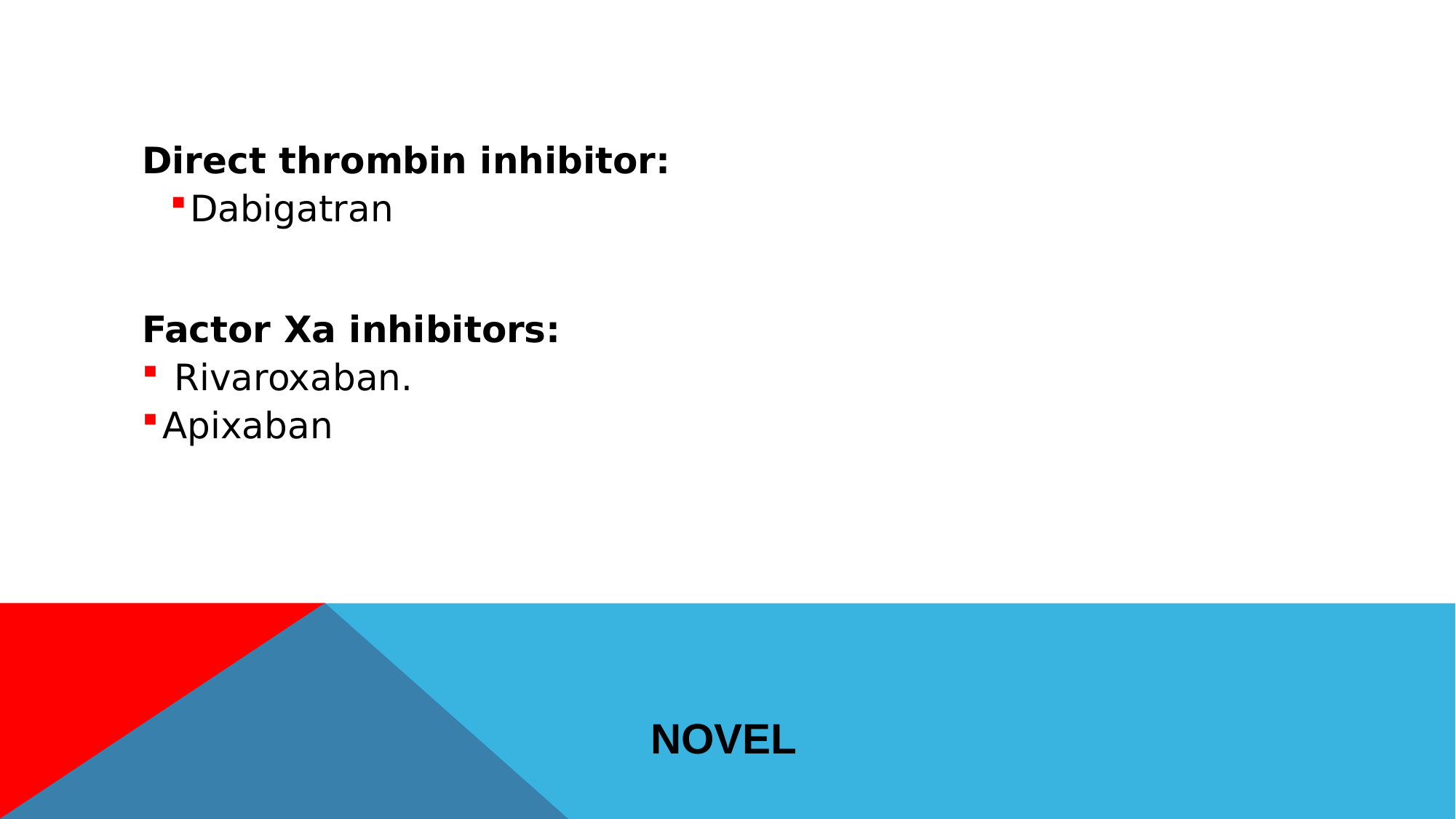

Direct thrombin inhibitor:
Dabigatran

Factor Xa inhibitors:
 Rivaroxaban.
Apixaban

# Novel